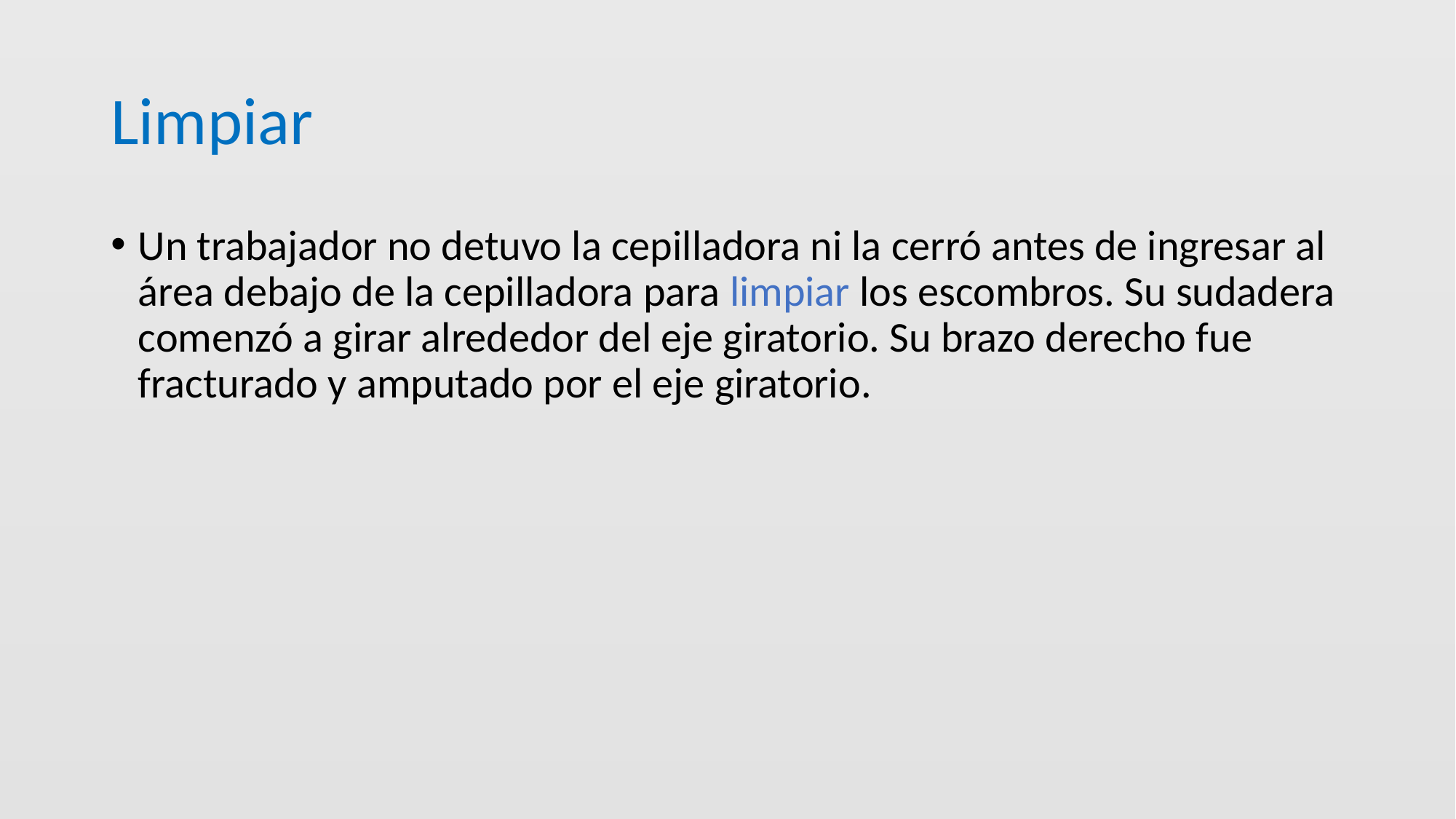

# Limpiar
Un trabajador no detuvo la cepilladora ni la cerró antes de ingresar al área debajo de la cepilladora para limpiar los escombros. Su sudadera comenzó a girar alrededor del eje giratorio. Su brazo derecho fue fracturado y amputado por el eje giratorio.